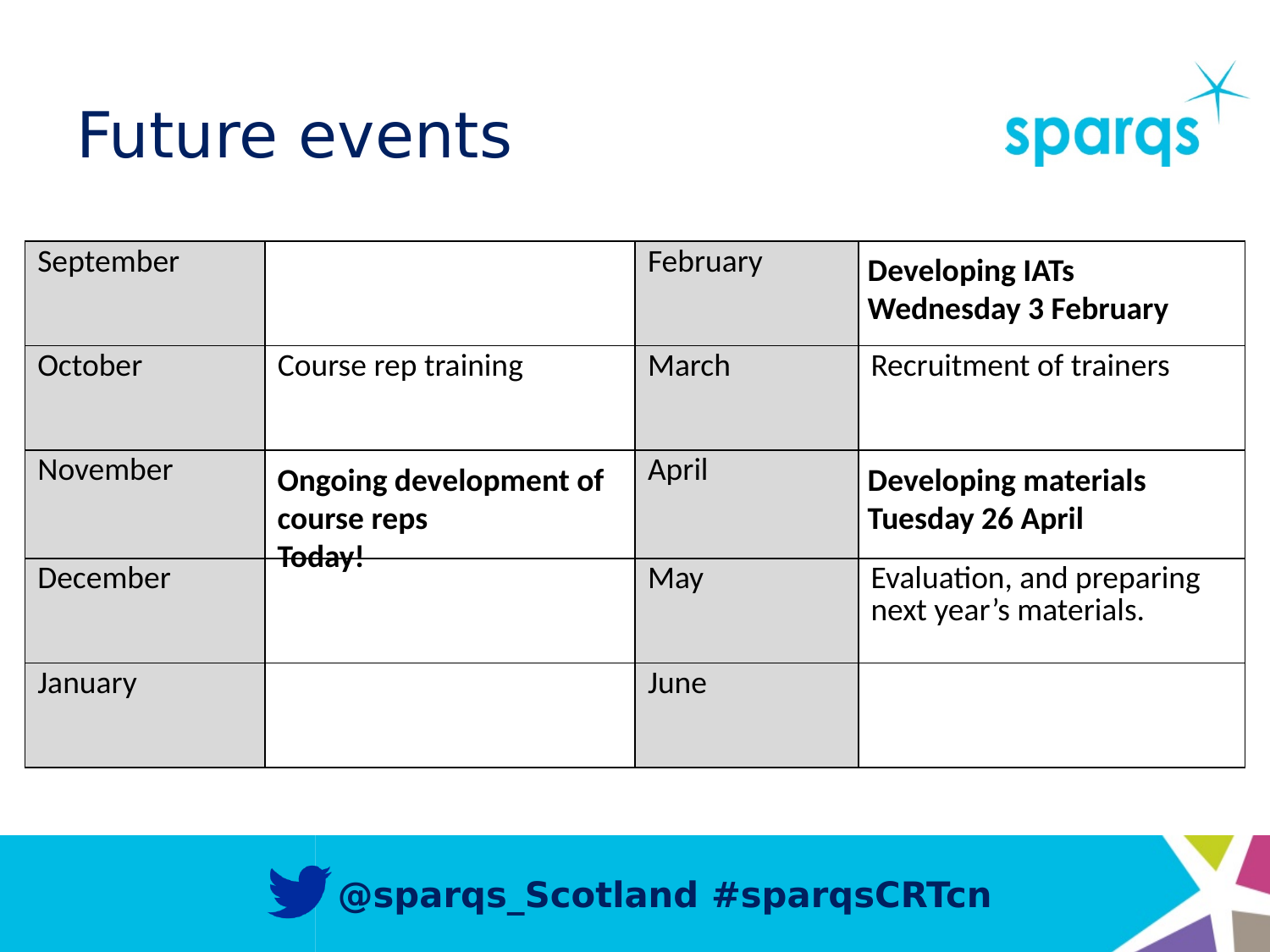

# Future events
| September |  | February |  |
| --- | --- | --- | --- |
| October | Course rep training | March | Recruitment of trainers |
| November |  | April |  |
| December |  | May | Evaluation, and preparing next year’s materials. |
| January |  | June |  |
Developing IATs
Wednesday 3 February
Ongoing development of course reps
Today!
Developing materials
Tuesday 26 April